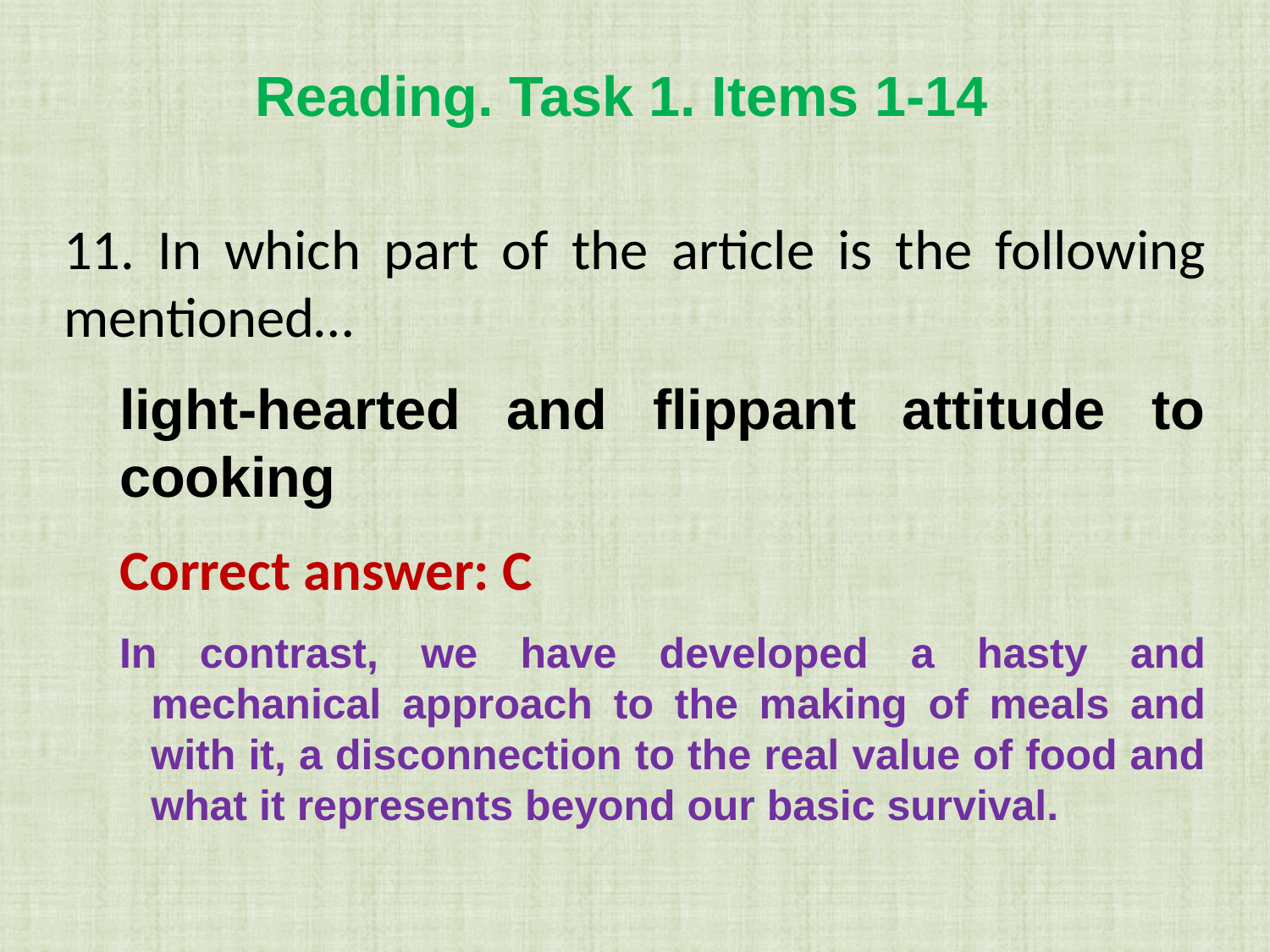

Reading. Task 1. Items 1-14

11. In which part of the article is the following mentioned…
light-hearted and flippant attitude to cooking
Correct answer: C
In contrast, we have developed a hasty and mechanical approach to the making of meals and with it, a disconnection to the real value of food and what it represents beyond our basic survival.